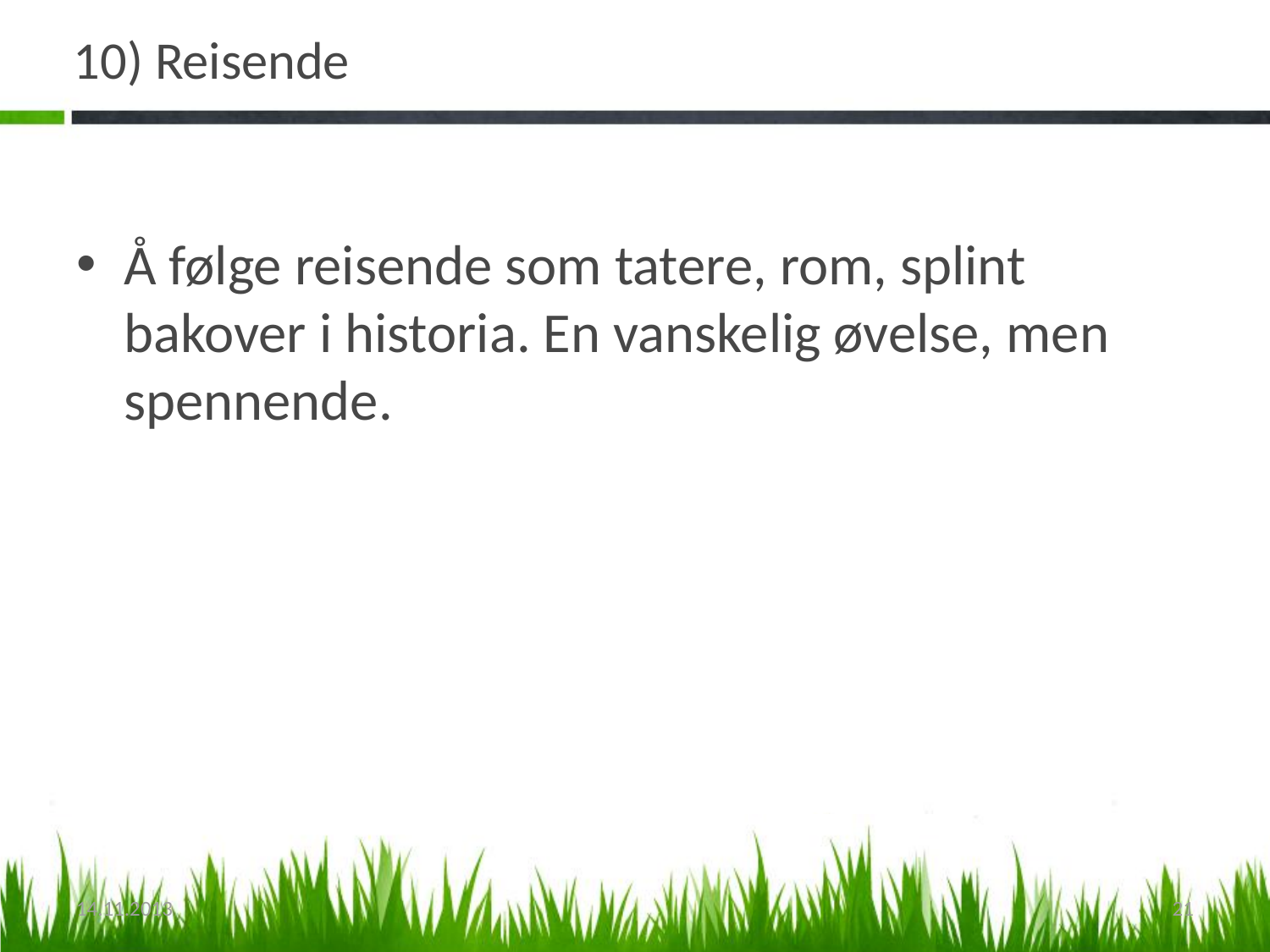

# 10) Reisende
Å følge reisende som tatere, rom, splint bakover i historia. En vanskelig øvelse, men spennende.
14.11.2013
21